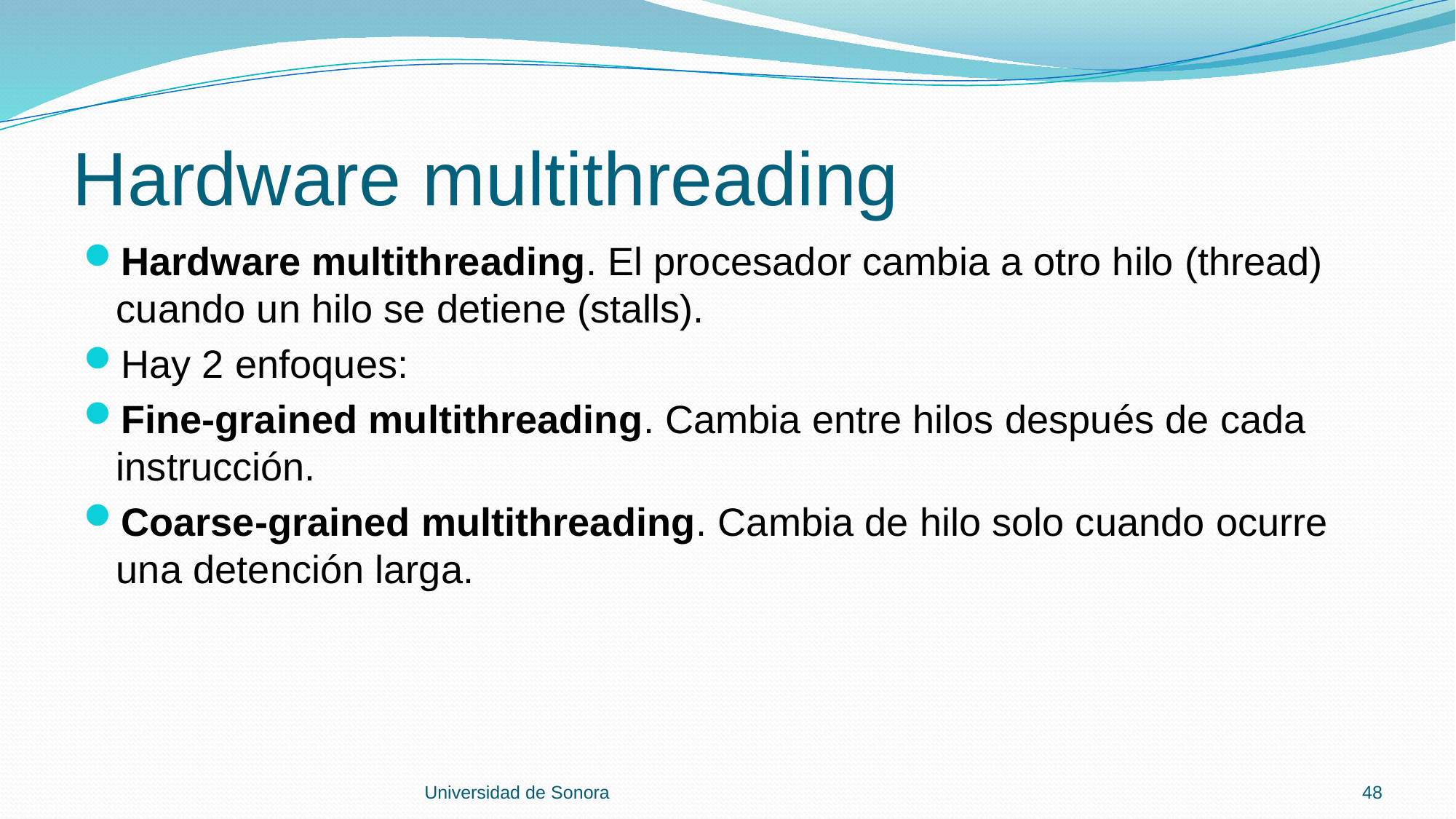

# Hardware multithreading
Hardware multithreading. El procesador cambia a otro hilo (thread) cuando un hilo se detiene (stalls).
Hay 2 enfoques:
Fine-grained multithreading. Cambia entre hilos después de cada instrucción.
Coarse-grained multithreading. Cambia de hilo solo cuando ocurre una detención larga.

Universidad de Sonora
48